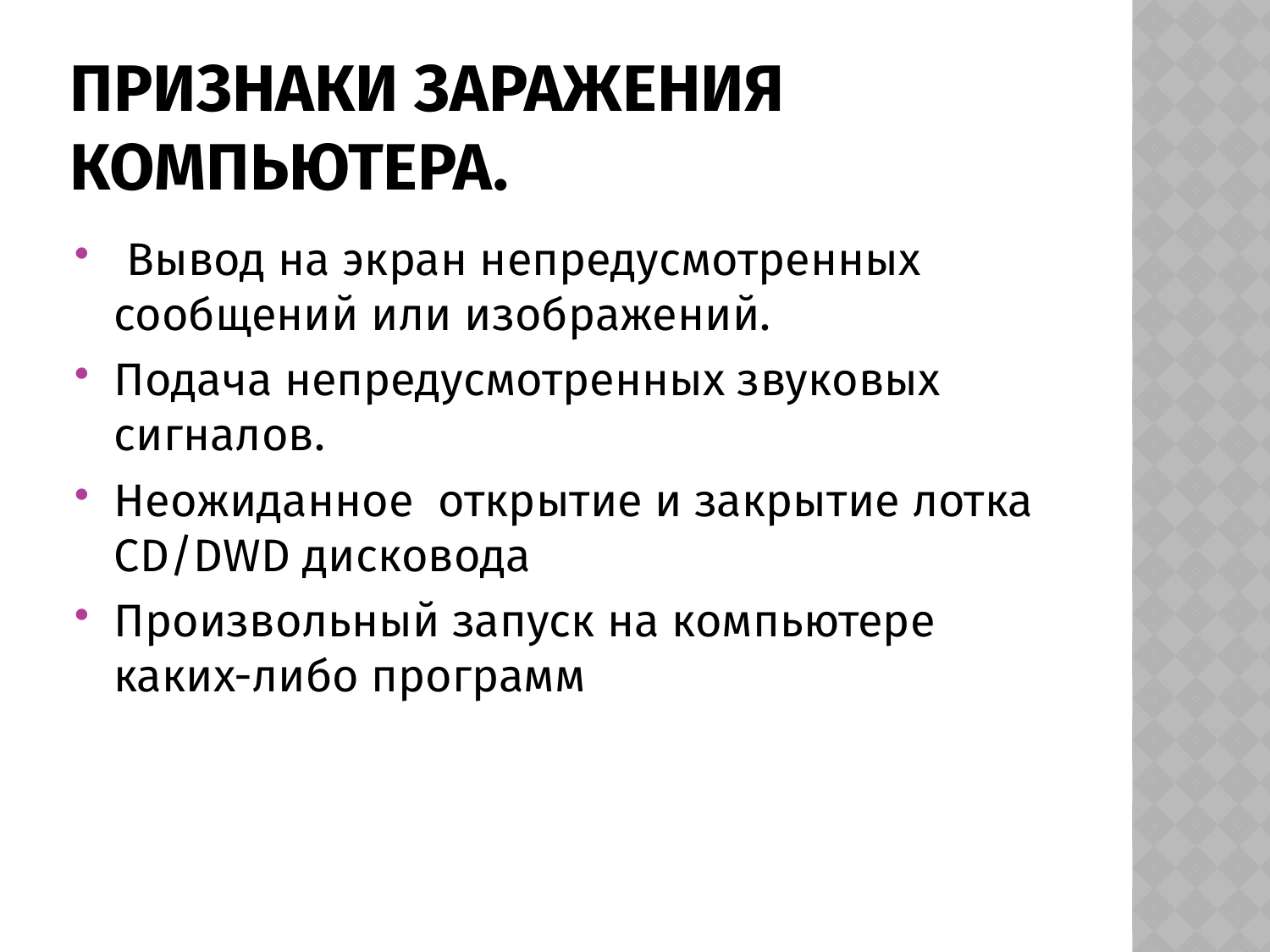

# Признаки заражения компьютера.
 Вывод на экран непредусмотренных сообщений или изображений.
Подача непредусмотренных звуковых сигналов.
Неожиданное  открытие и закрытие лотка СD/DWD дисковода
Произвольный запуск на компьютере каких-либо программ